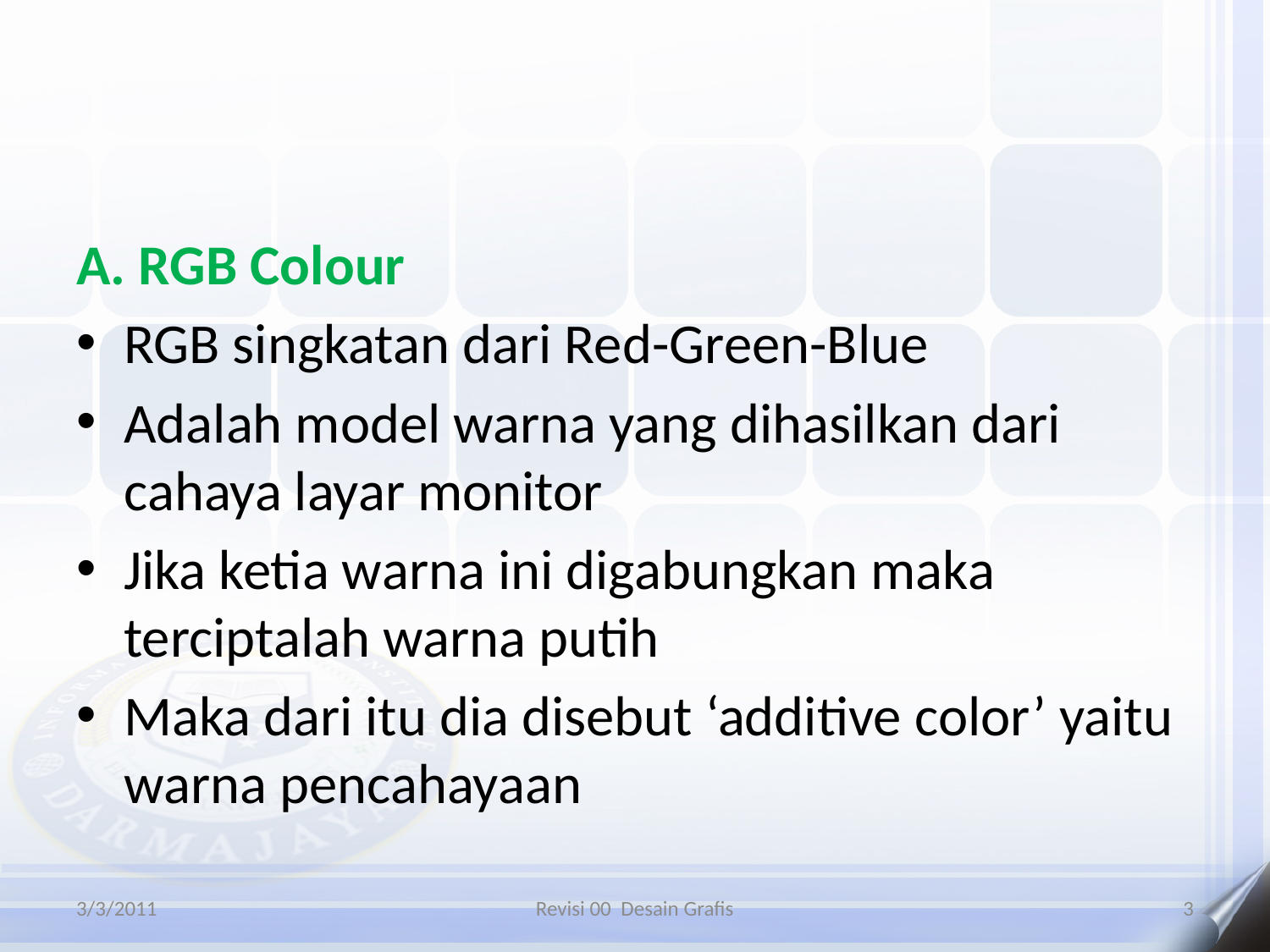

#
A. RGB Colour
RGB singkatan dari Red-Green-Blue
Adalah model warna yang dihasilkan dari cahaya layar monitor
Jika ketia warna ini digabungkan maka terciptalah warna putih
Maka dari itu dia disebut ‘additive color’ yaitu warna pencahayaan
3/3/2011
Revisi 00  Desain Grafis
3